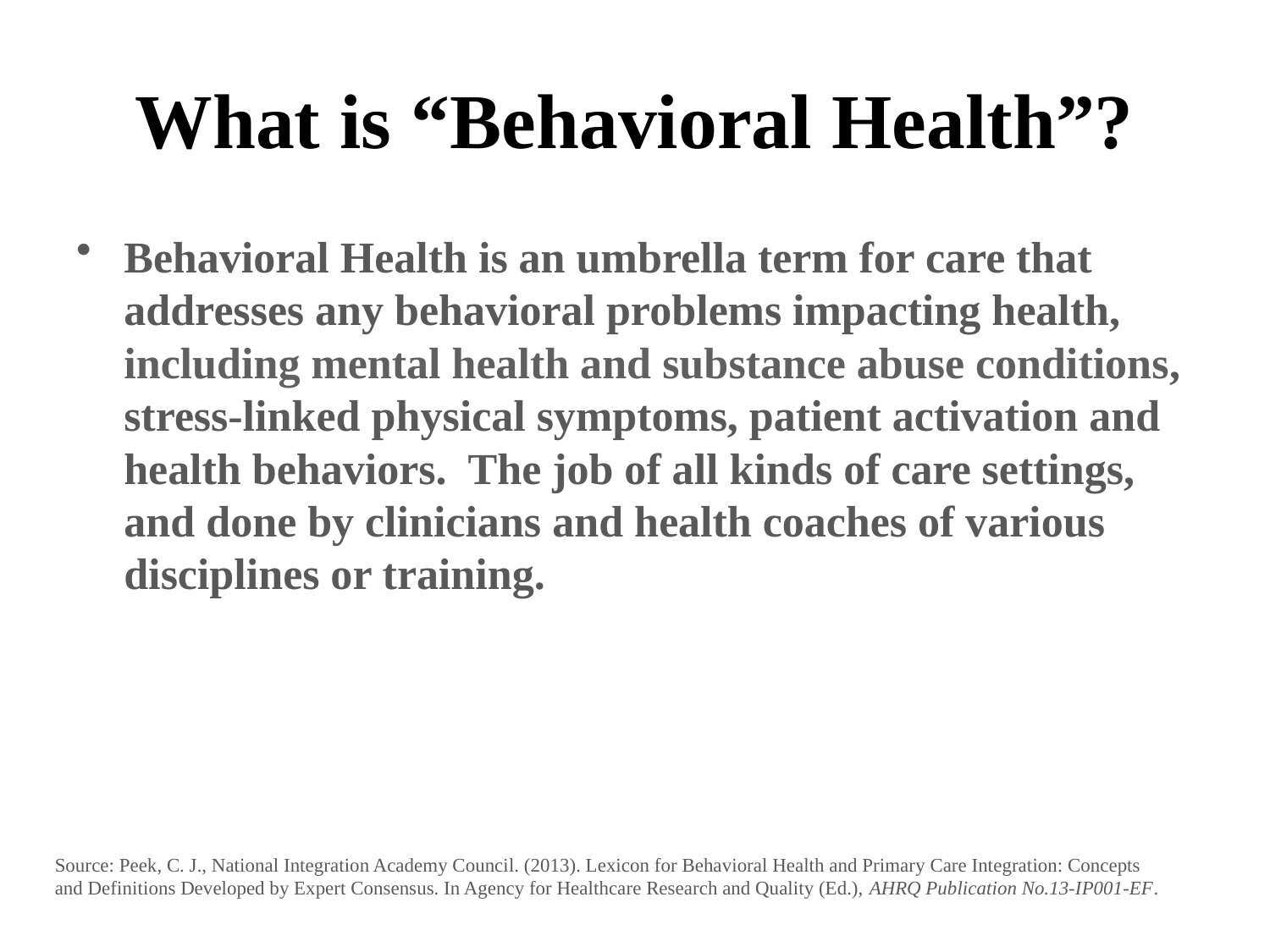

# What is “Behavioral Health”?
Behavioral Health is an umbrella term for care that addresses any behavioral problems impacting health, including mental health and substance abuse conditions, stress-linked physical symptoms, patient activation and health behaviors.  The job of all kinds of care settings, and done by clinicians and health coaches of various disciplines or training.

Source: Peek, C. J., National Integration Academy Council. (2013). Lexicon for Behavioral Health and Primary Care Integration: Concepts and Definitions Developed by Expert Consensus. In Agency for Healthcare Research and Quality (Ed.), AHRQ Publication No.13-IP001-EF.